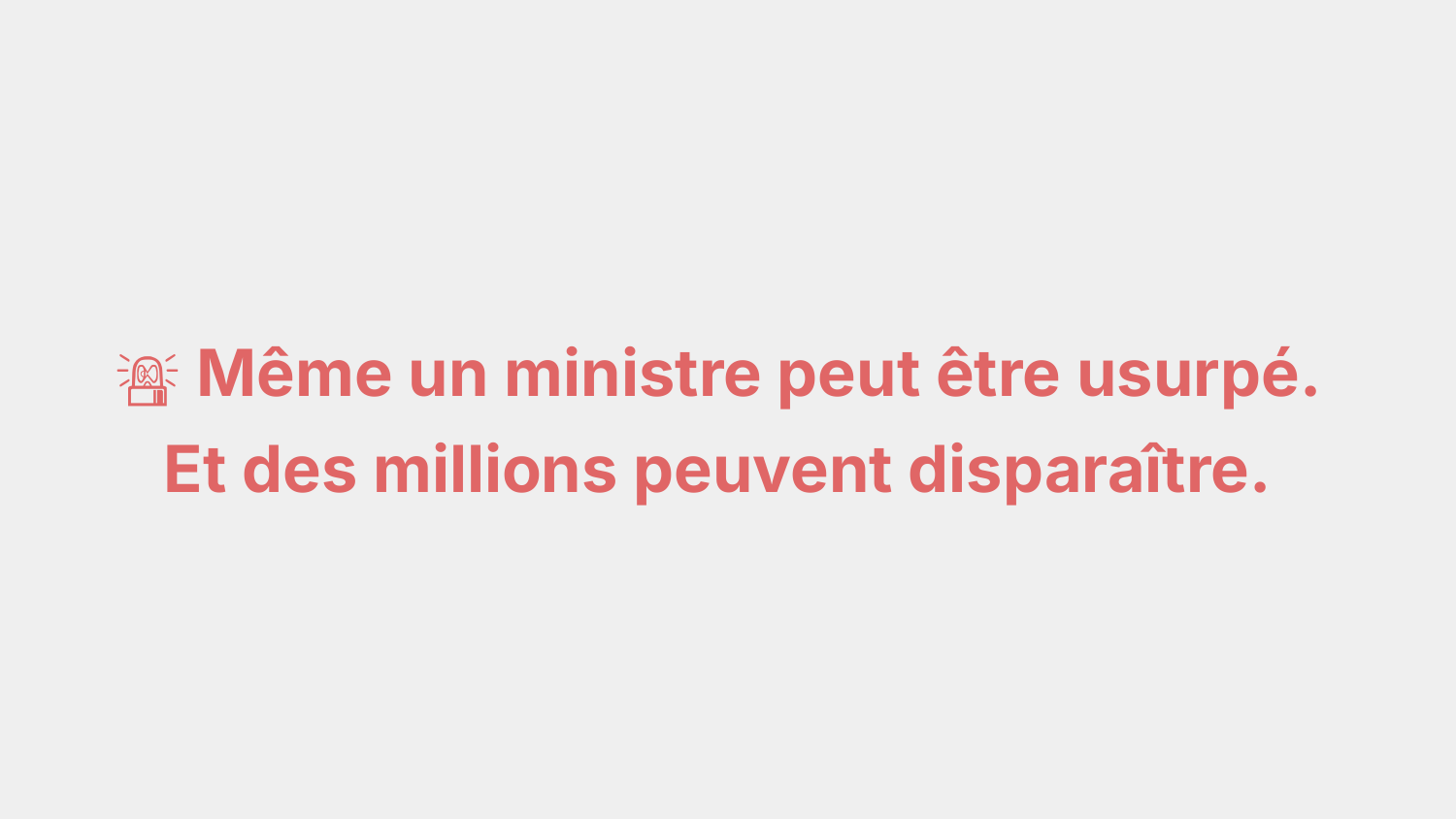

🚨 Même un ministre peut être usurpé. Et des millions peuvent disparaître.